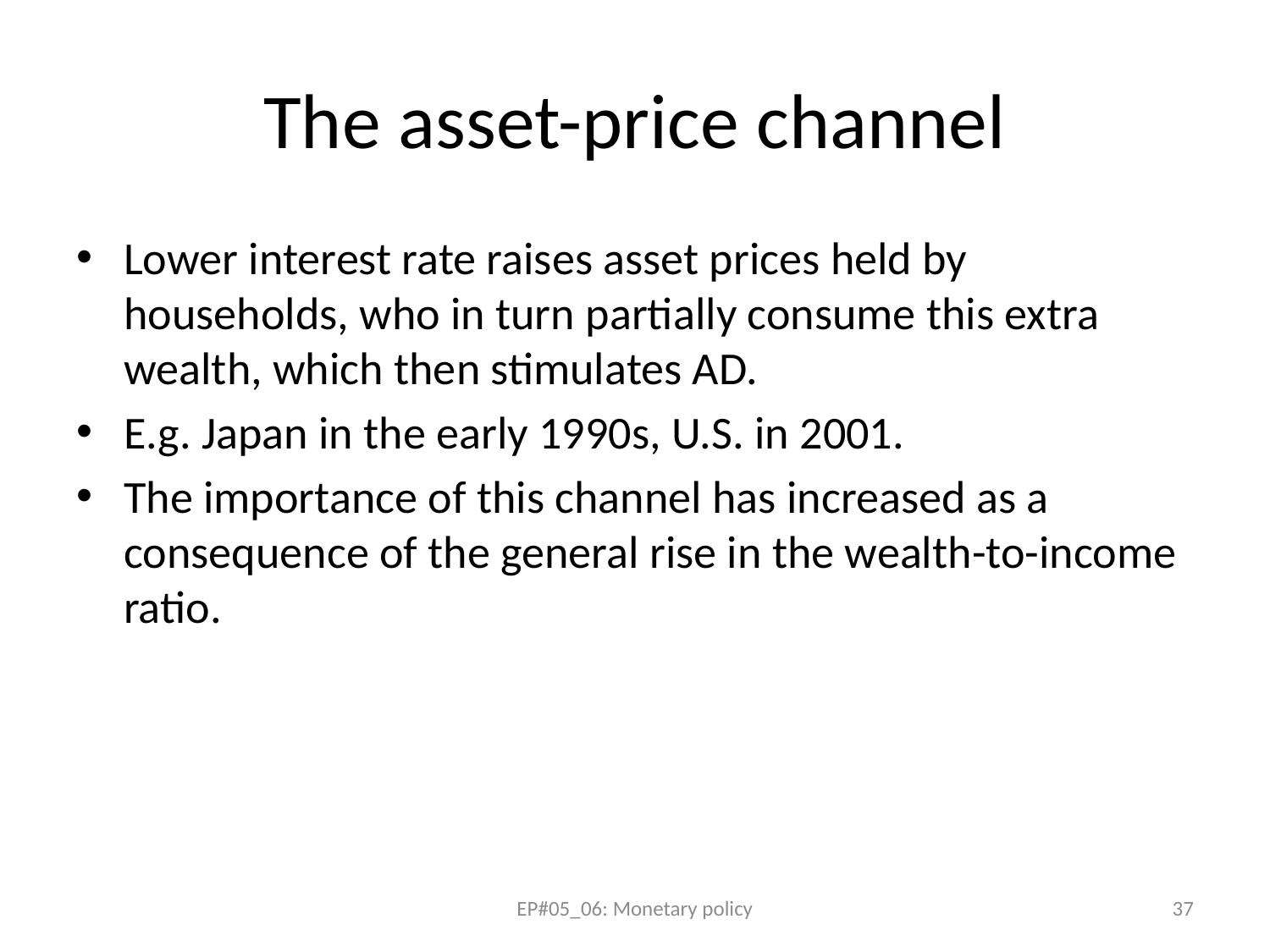

# The asset-price channel
Lower interest rate raises asset prices held by households, who in turn partially consume this extra wealth, which then stimulates AD.
E.g. Japan in the early 1990s, U.S. in 2001.
The importance of this channel has increased as a consequence of the general rise in the wealth-to-income ratio.
EP#05_06: Monetary policy
37